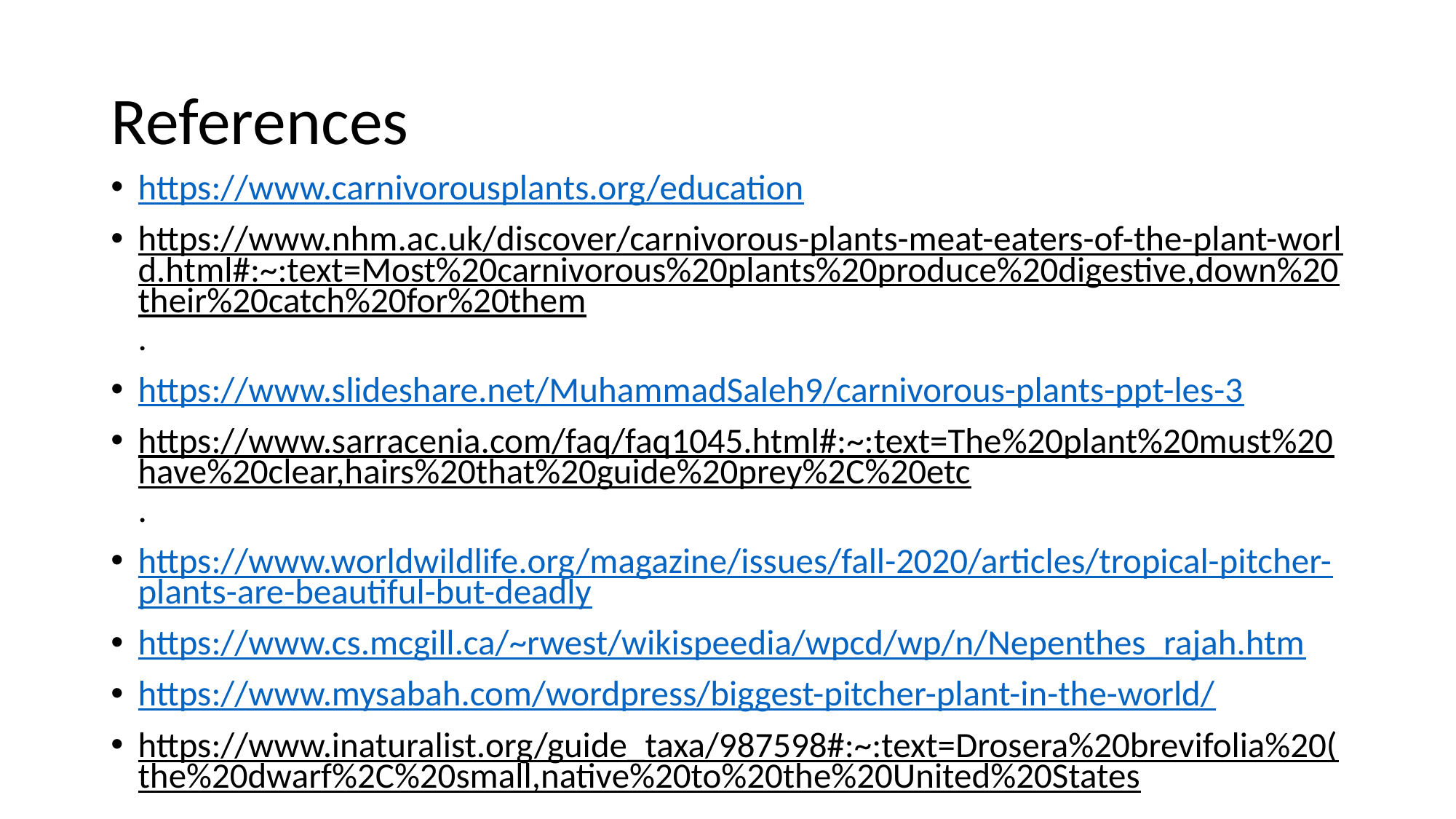

# References
https://www.carnivorousplants.org/education
https://www.nhm.ac.uk/discover/carnivorous-plants-meat-eaters-of-the-plant-world.html#:~:text=Most%20carnivorous%20plants%20produce%20digestive,down%20their%20catch%20for%20them.
https://www.slideshare.net/MuhammadSaleh9/carnivorous-plants-ppt-les-3
https://www.sarracenia.com/faq/faq1045.html#:~:text=The%20plant%20must%20have%20clear,hairs%20that%20guide%20prey%2C%20etc.
https://www.worldwildlife.org/magazine/issues/fall-2020/articles/tropical-pitcher-plants-are-beautiful-but-deadly
https://www.cs.mcgill.ca/~rwest/wikispeedia/wpcd/wp/n/Nepenthes_rajah.htm
https://www.mysabah.com/wordpress/biggest-pitcher-plant-in-the-world/
https://www.inaturalist.org/guide_taxa/987598#:~:text=Drosera%20brevifolia%20(the%20dwarf%2C%20small,native%20to%20the%20United%20States.
https://mediahub.unc.edu/venus-flytrap-burned-not-burnt/